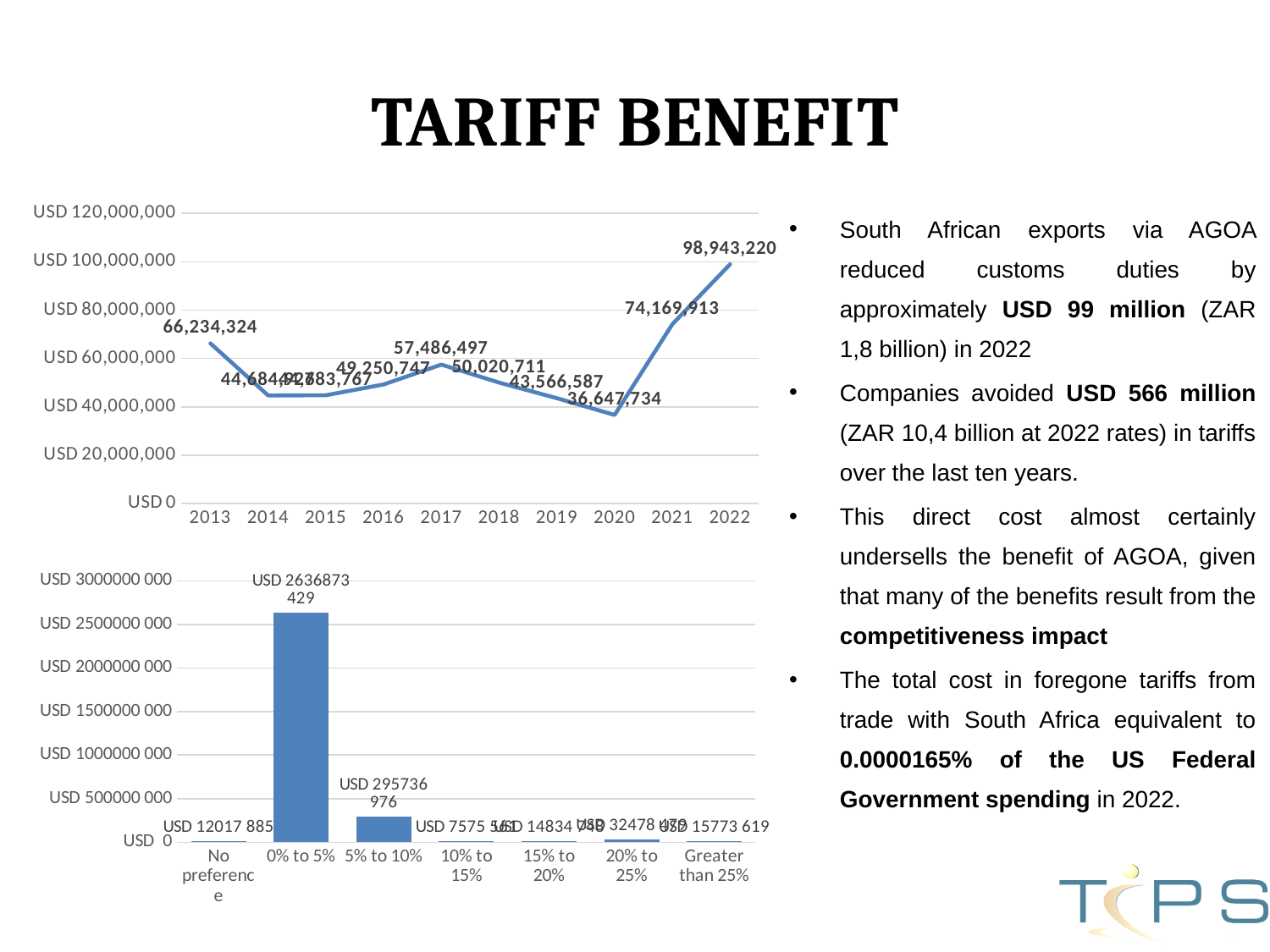

# TARIFF BENEFIT

### Chart

| Category | AGOA_Val |
|---|---|
| 2013 | 66234323.6809189 |
| 2014 | 44684926.4114749 |
| 2015 | 44783767.2339925 |
| 2016 | 49250747.347423 |
| 2017 | 57486497.4435102 |
| 2018 | 50020711.3154834 |
| 2019 | 43566586.8213986 |
| 2020 | 36647733.8304676 |
| 2021 | 74169913.2714795 |
| 2022 | 98943220.3511437 |
South African exports via AGOA reduced customs duties by approximately USD 99 million (ZAR 1,8 billion) in 2022
Companies avoided USD 566 million (ZAR 10,4 billion at 2022 rates) in tariffs over the last ten years.
This direct cost almost certainly undersells the benefit of AGOA, given that many of the benefits result from the competitiveness impact
The total cost in foregone tariffs from trade with South Africa equivalent to 0.0000165% of the US Federal Government spending in 2022.

### Chart

| Category | Value |
|---|---|
| No preference | 12017885.0 |
| 0% to 5% | 2636873429.0 |
| 5% to 10% | 295736976.0 |
| 10% to 15% | 7575561.0 |
| 15% to 20% | 14834748.0 |
| 20% to 25% | 32478479.0 |
| Greater than 25% | 15773619.0 |